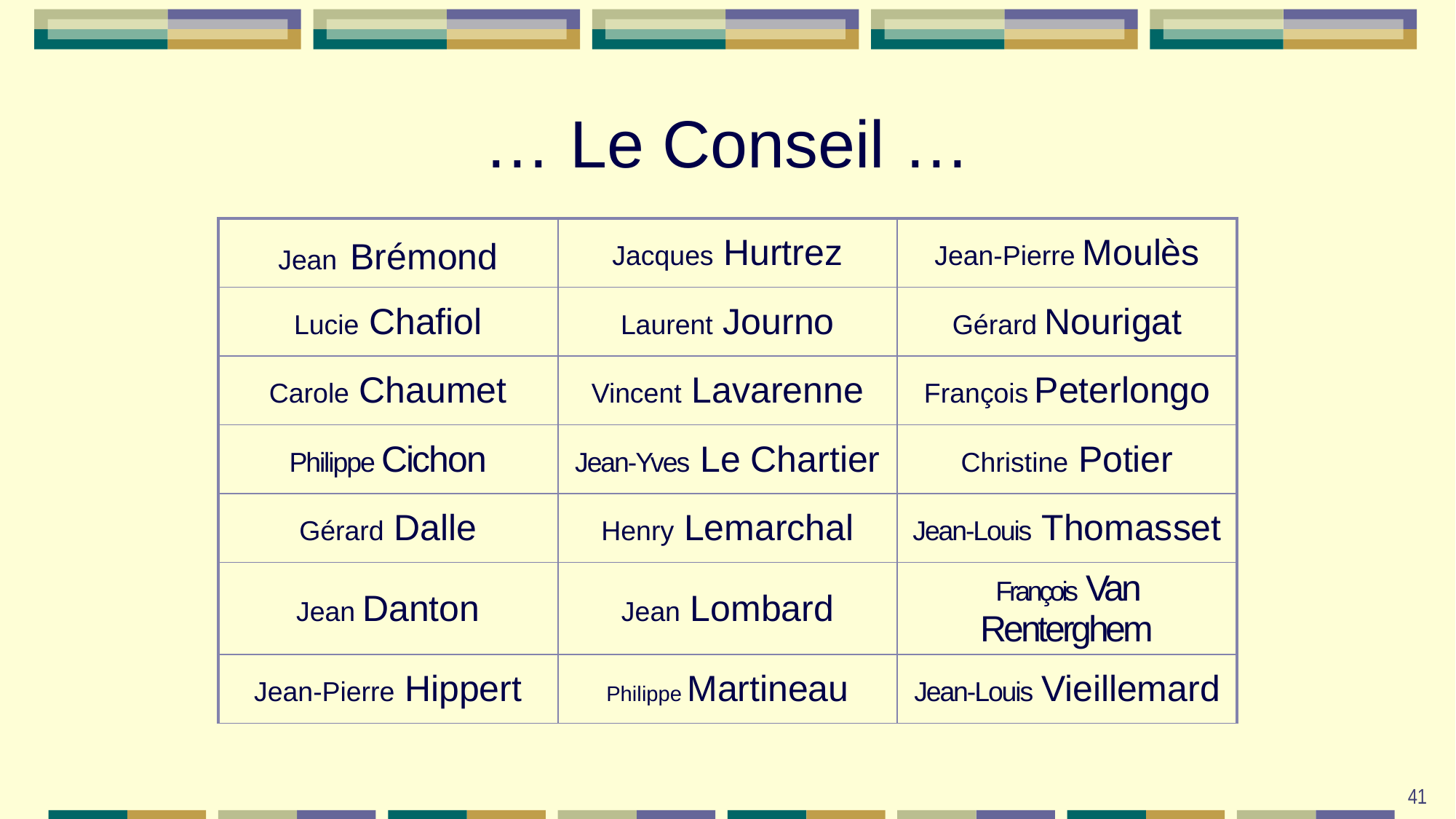

# … Le Conseil …
| Jean Brémond | Jacques Hurtrez | Jean-Pierre Moulès |
| --- | --- | --- |
| Lucie Chafiol | Laurent Journo | Gérard Nourigat |
| Carole Chaumet | Vincent Lavarenne | François Peterlongo |
| Philippe Cichon | Jean-Yves Le Chartier | Christine Potier |
| Gérard Dalle | Henry Lemarchal | Jean-Louis Thomasset |
| Jean Danton | Jean Lombard | François Van Renterghem |
| Jean-Pierre Hippert | Philippe Martineau | Jean-Louis Vieillemard |
41